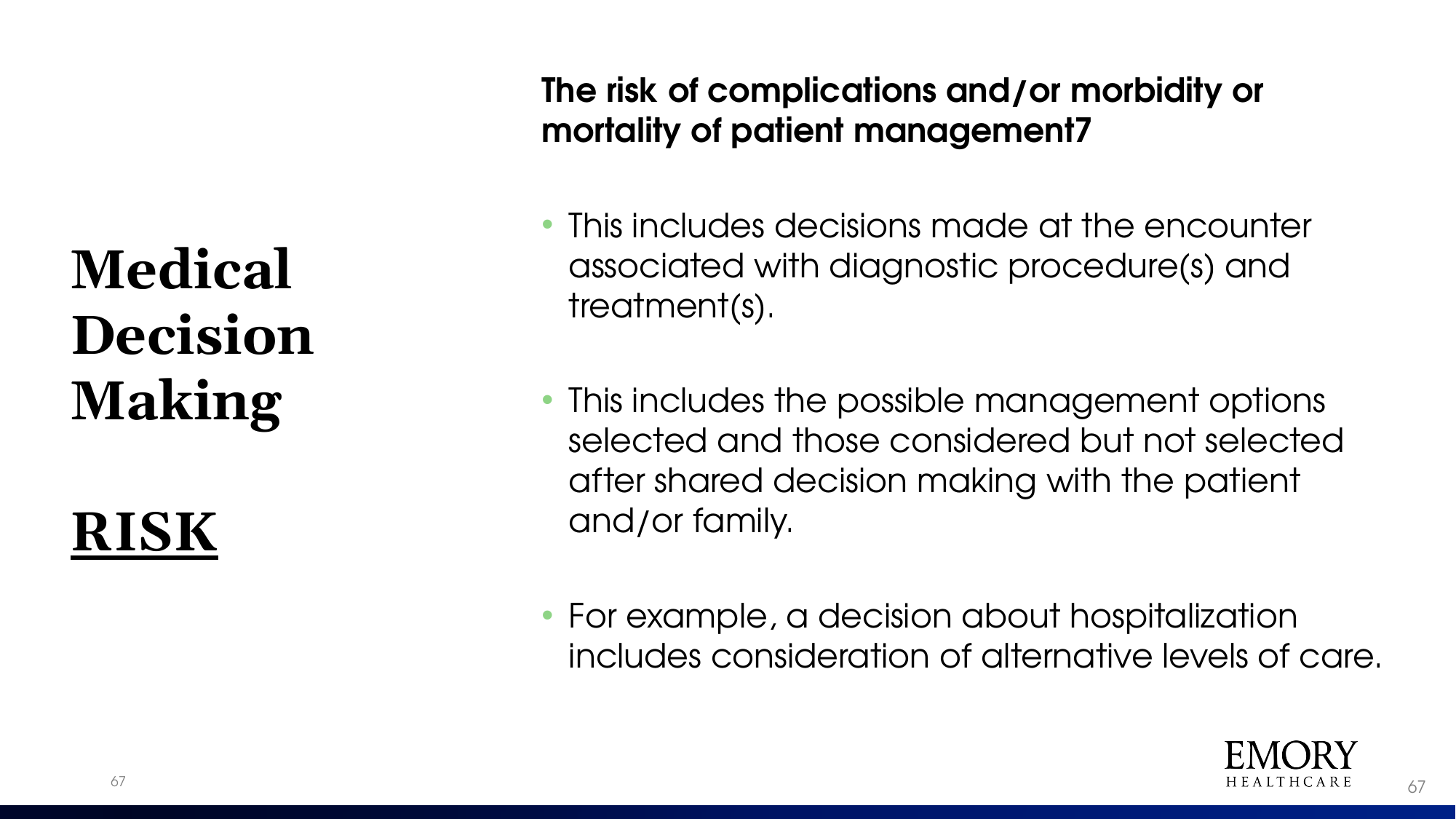

The risk of complications and/or morbidity or mortality of patient management7

This includes decisions made at the encounter associated with diagnostic procedure(s) and treatment(s).

This includes the possible management options selected and those considered but not selected after shared decision making with the patient and/or family.

For example, a decision about hospitalization includes consideration of alternative levels of care.

#
Medical Decision Making ​
​
RISK​

67